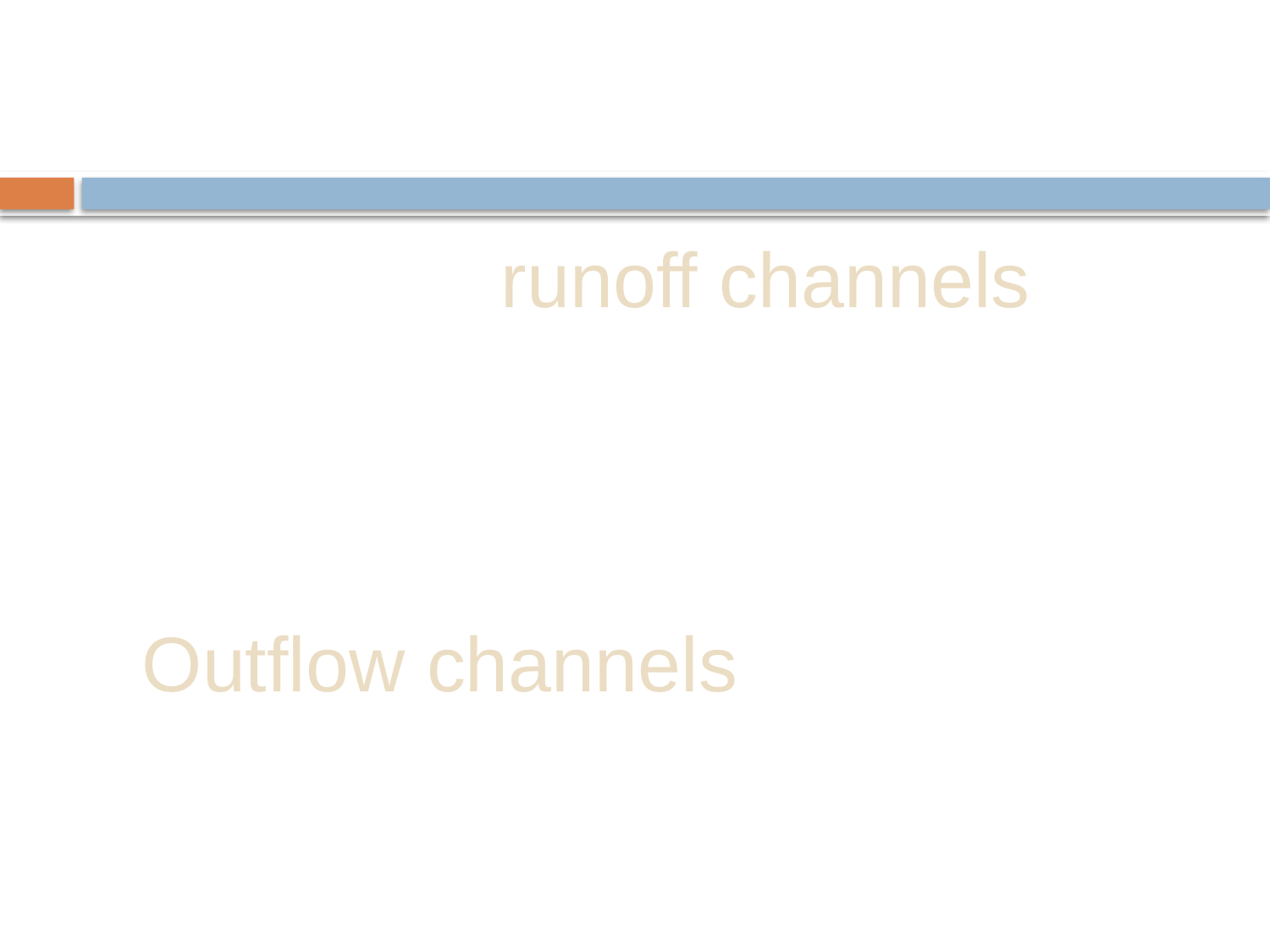

E. Evidence of Water

  1. Extensive runoff channels
    a. Southern highlands
    b. Ancient, dried-up river beds
    c. Atmosphere thicker; warmer
  2. Outflow channels
    a. Remnants of catastr. flooding
    b. Equatorial region